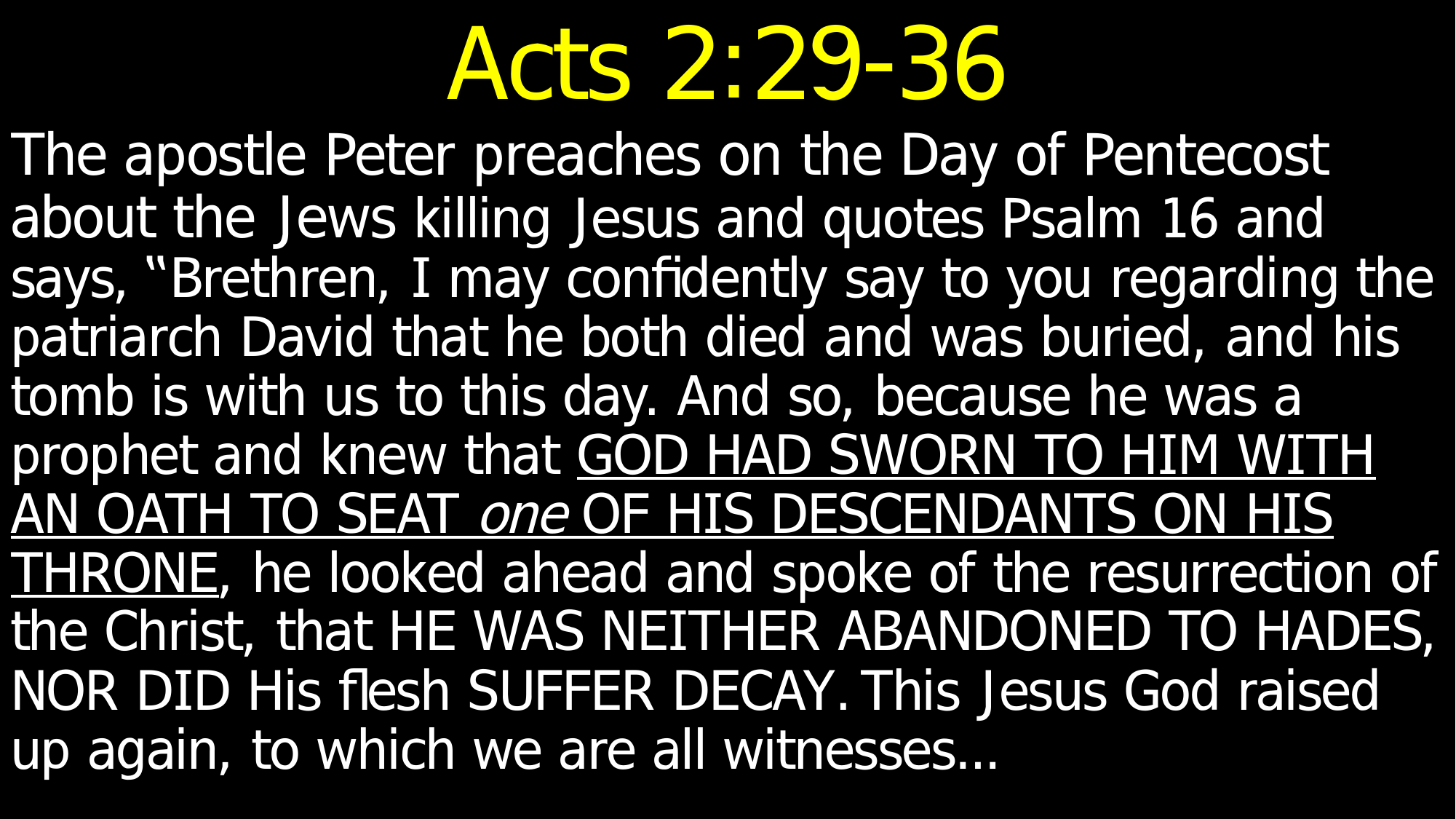

# Acts 2:29-36
The apostle Peter preaches on the Day of Pentecost about the Jews killing Jesus and quotes Psalm 16 and says, “Brethren, I may confidently say to you regarding the patriarch David that he both died and was buried, and his tomb is with us to this day. And so, because he was a prophet and knew that God had sworn to him with an oath to seat one of his descendants on his throne, he looked ahead and spoke of the resurrection of the Christ, that He was neither abandoned to Hades, nor did His flesh suffer decay. This Jesus God raised up again, to which we are all witnesses…